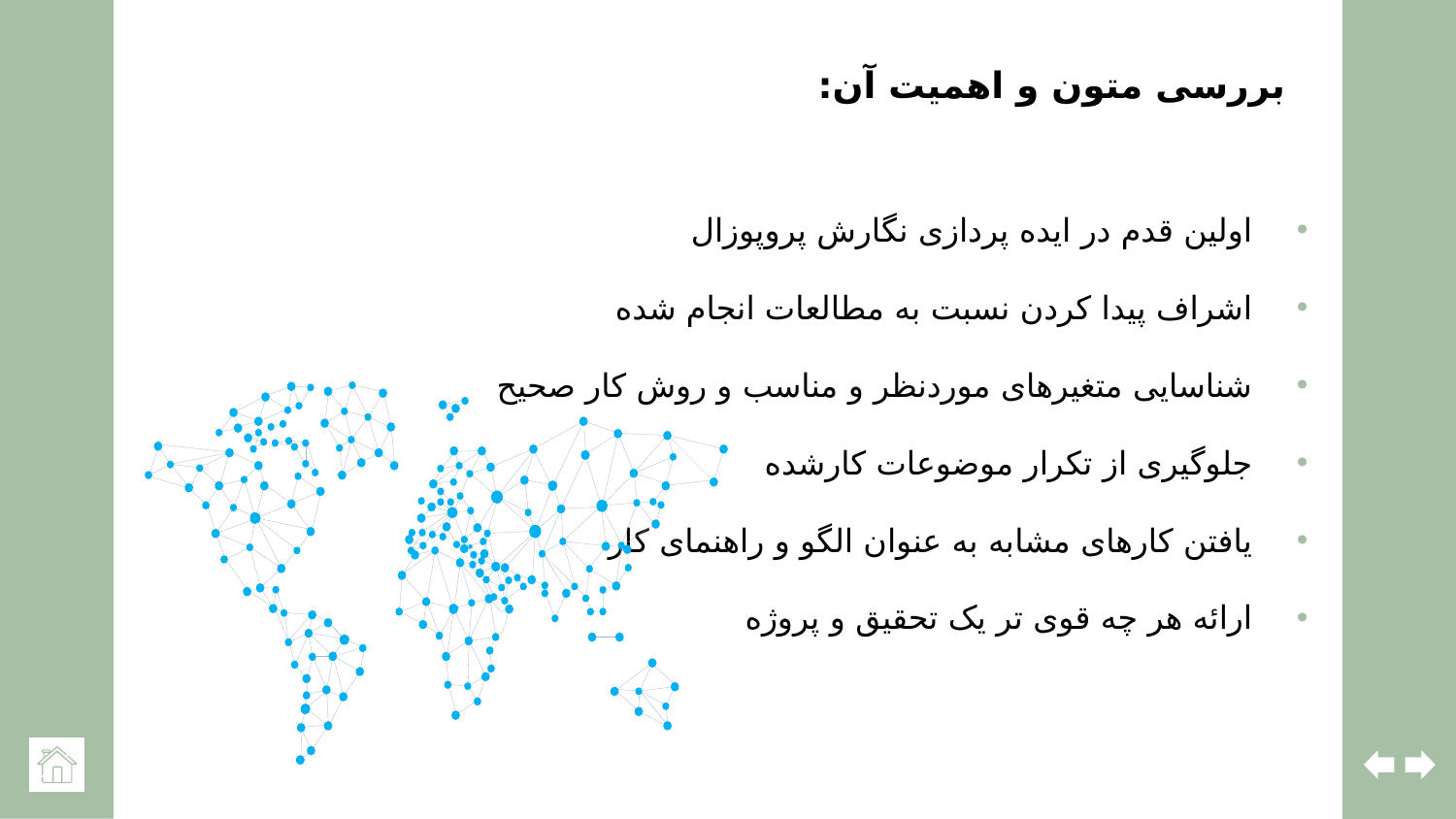

بررسی متون و اهمیت آن:

اولین قدم در ایده پردازی نگارش پروپوزال
اشراف پیدا کردن نسبت به مطالعات انجام شده
شناسایی متغیرهای موردنظر و مناسب و روش کار صحیح
جلوگیری از تکرار موضوعات کارشده
یافتن کارهای مشابه به عنوان الگو و راهنمای کار
ارائه هر چه قوی تر یک تحقیق و پروژه